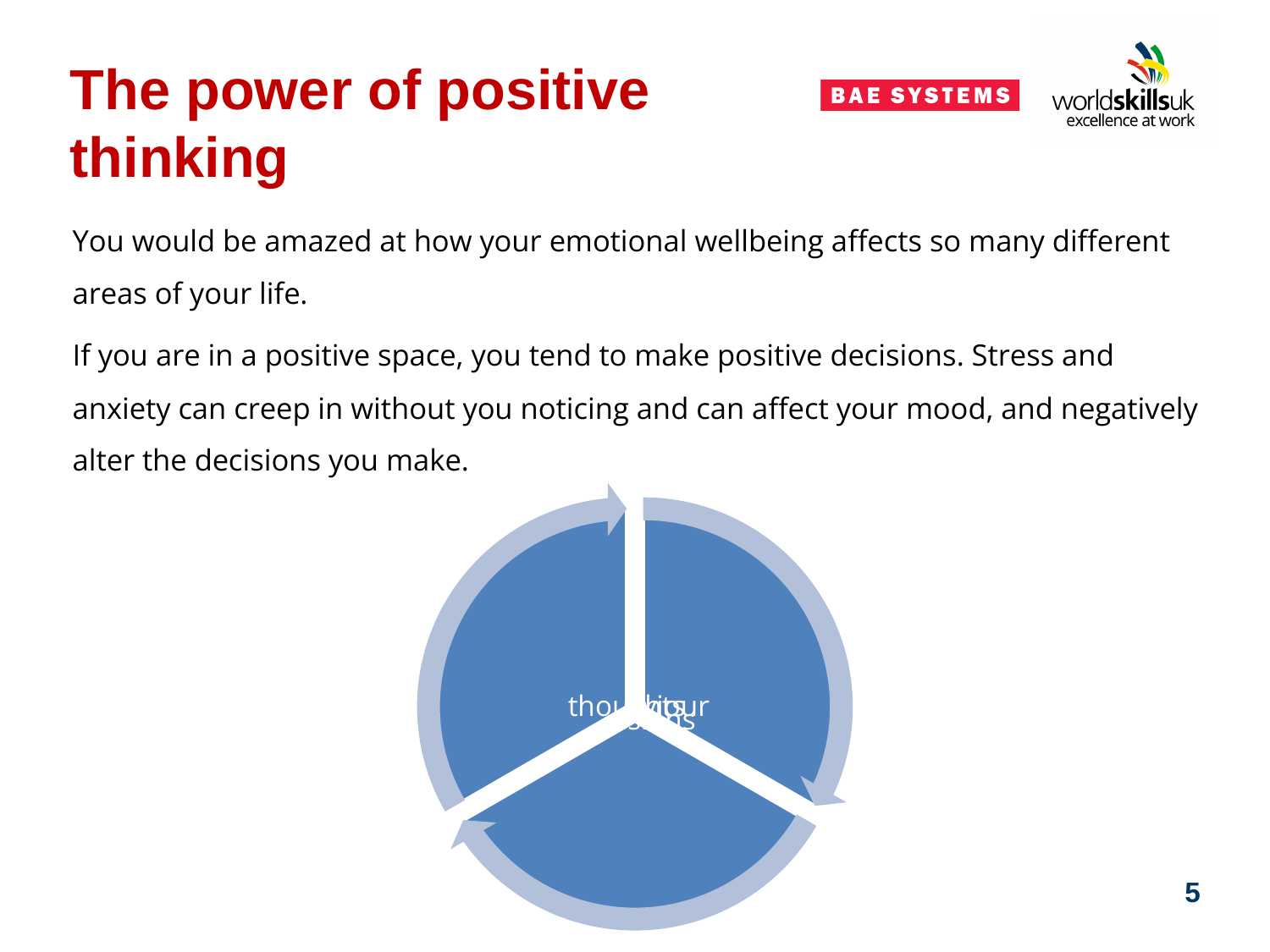

# The power of positive thinking
You would be amazed at how your emotional wellbeing affects so many different areas of your life.
If you are in a positive space, you tend to make positive decisions. Stress and anxiety can creep in without you noticing and can affect your mood, and negatively alter the decisions you make.
behaviour
decisions
thoughts
5